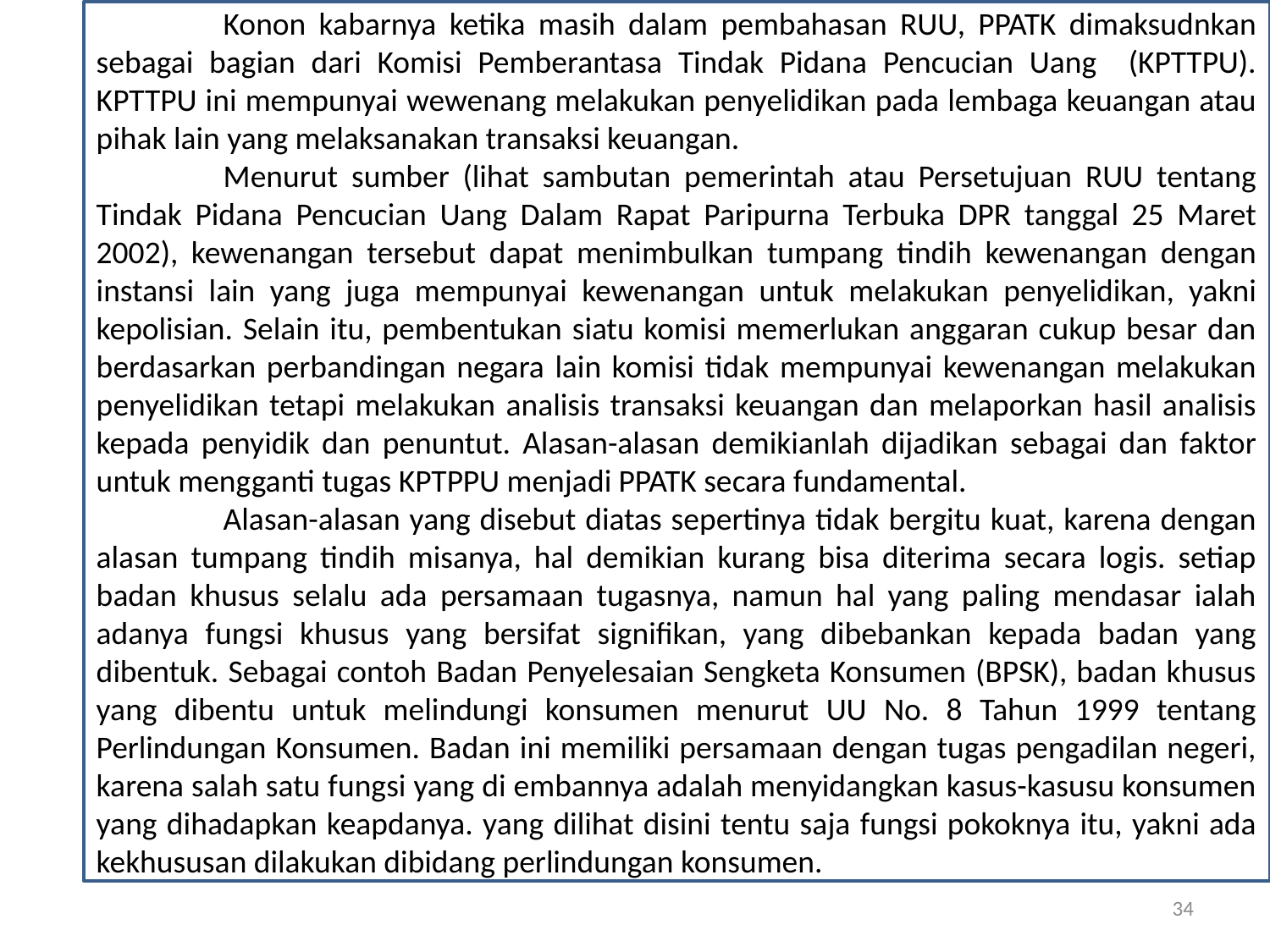

Konon kabarnya ketika masih dalam pembahasan RUU, PPATK dimaksudnkan sebagai bagian dari Komisi Pemberantasa Tindak Pidana Pencucian Uang  (KPTTPU). KPTTPU ini mempunyai wewenang melakukan penyelidikan pada lembaga keuangan atau pihak lain yang melaksanakan transaksi keuangan.
	Menurut sumber (lihat sambutan pemerintah atau Persetujuan RUU tentang Tindak Pidana Pencucian Uang Dalam Rapat Paripurna Terbuka DPR tanggal 25 Maret 2002), kewenangan tersebut dapat menimbulkan tumpang tindih kewenangan dengan instansi lain yang juga mempunyai kewenangan untuk melakukan penyelidikan, yakni kepolisian. Selain itu, pembentukan siatu komisi memerlukan anggaran cukup besar dan berdasarkan perbandingan negara lain komisi tidak mempunyai kewenangan melakukan penyelidikan tetapi melakukan analisis transaksi keuangan dan melaporkan hasil analisis kepada penyidik dan penuntut. Alasan-alasan demikianlah dijadikan sebagai dan faktor untuk mengganti tugas KPTPPU menjadi PPATK secara fundamental.
	Alasan-alasan yang disebut diatas sepertinya tidak bergitu kuat, karena dengan alasan tumpang tindih misanya, hal demikian kurang bisa diterima secara logis. setiap badan khusus selalu ada persamaan tugasnya, namun hal yang paling mendasar ialah adanya fungsi khusus yang bersifat signifikan, yang dibebankan kepada badan yang dibentuk. Sebagai contoh Badan Penyelesaian Sengketa Konsumen (BPSK), badan khusus yang dibentu untuk melindungi konsumen menurut UU No. 8 Tahun 1999 tentang Perlindungan Konsumen. Badan ini memiliki persamaan dengan tugas pengadilan negeri, karena salah satu fungsi yang di embannya adalah menyidangkan kasus-kasusu konsumen yang dihadapkan keapdanya. yang dilihat disini tentu saja fungsi pokoknya itu, yakni ada kekhususan dilakukan dibidang perlindungan konsumen.
34